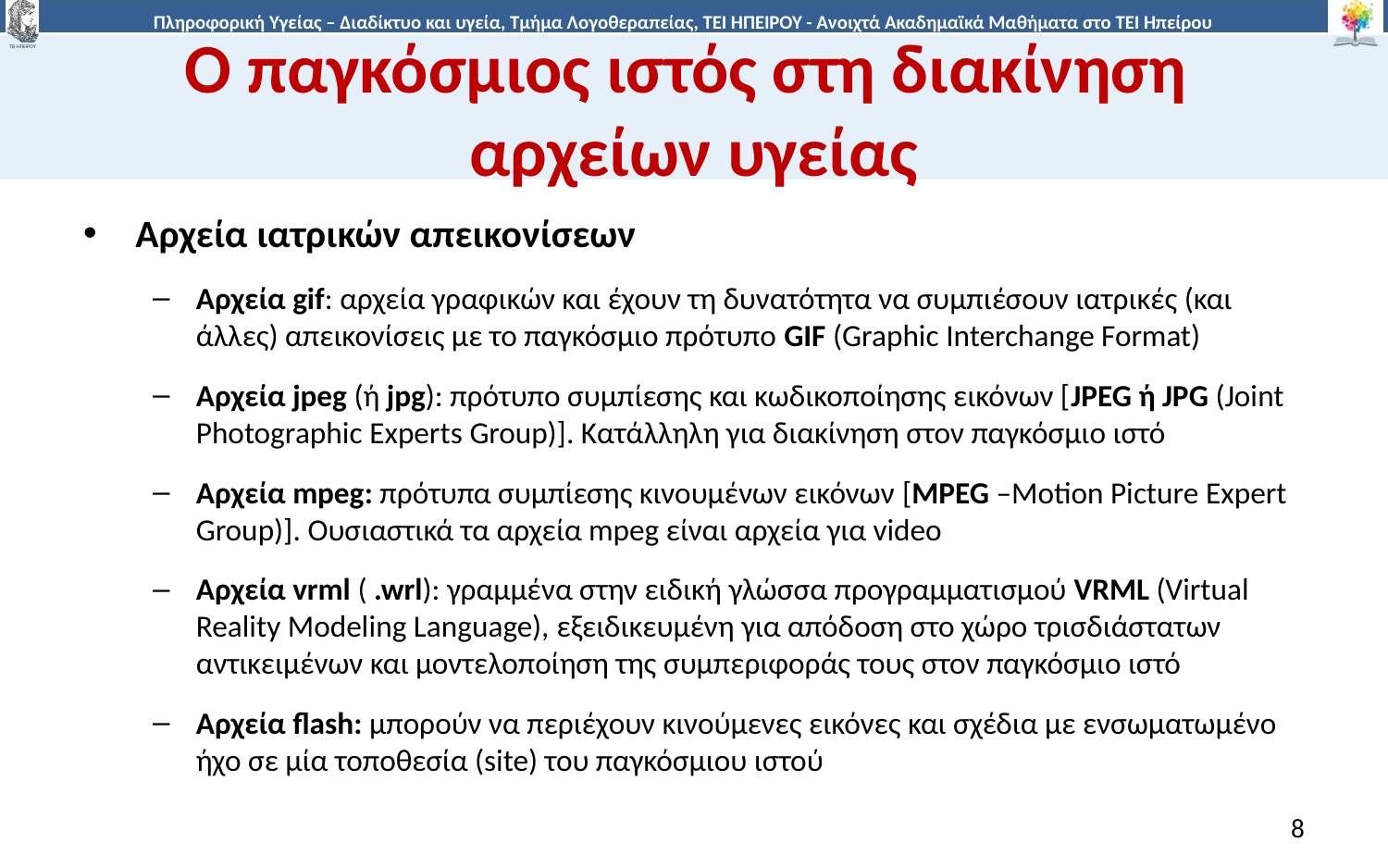

# Ο παγκόσμιος ιστός στη διακίνηση αρχείων υγείας
Αρχεία ιατρικών απεικονίσεων
Αρχεία gif: αρχεία γραφικών και έχουν τη δυνατότητα να συμπιέσουν ιατρικές (και άλλες) απεικονίσεις με το παγκόσμιο πρότυπο GIF (Graphic Interchange Format)
Αρχεία jpeg (ή jpg): πρότυπο συμπίεσης και κωδικοποίησης εικόνων [JPEG ή JPG (Joint Photographic Experts Group)]. Κατάλληλη για διακίνηση στον παγκόσμιο ιστό
Αρχεία mpeg: πρότυπα συμπίεσης κινουμένων εικόνων [MPEG –Motion Picture Expert Group)]. Ουσιαστικά τα αρχεία mpeg είναι αρχεία για video
Αρχεία vrml ( .wrl): γραμμένα στην ειδική γλώσσα προγραμματισμού VRML (Virtual Reality Modeling Language), εξειδικευμένη για απόδοση στο χώρο τρισδιάστατων αντικειμένων και μοντελοποίηση της συμπεριφοράς τους στον παγκόσμιο ιστό
Αρχεία flash: μπορούν να περιέχουν κινούμενες εικόνες και σχέδια με ενσωματωμένο ήχο σε μία τοποθεσία (site) του παγκόσμιου ιστού
8